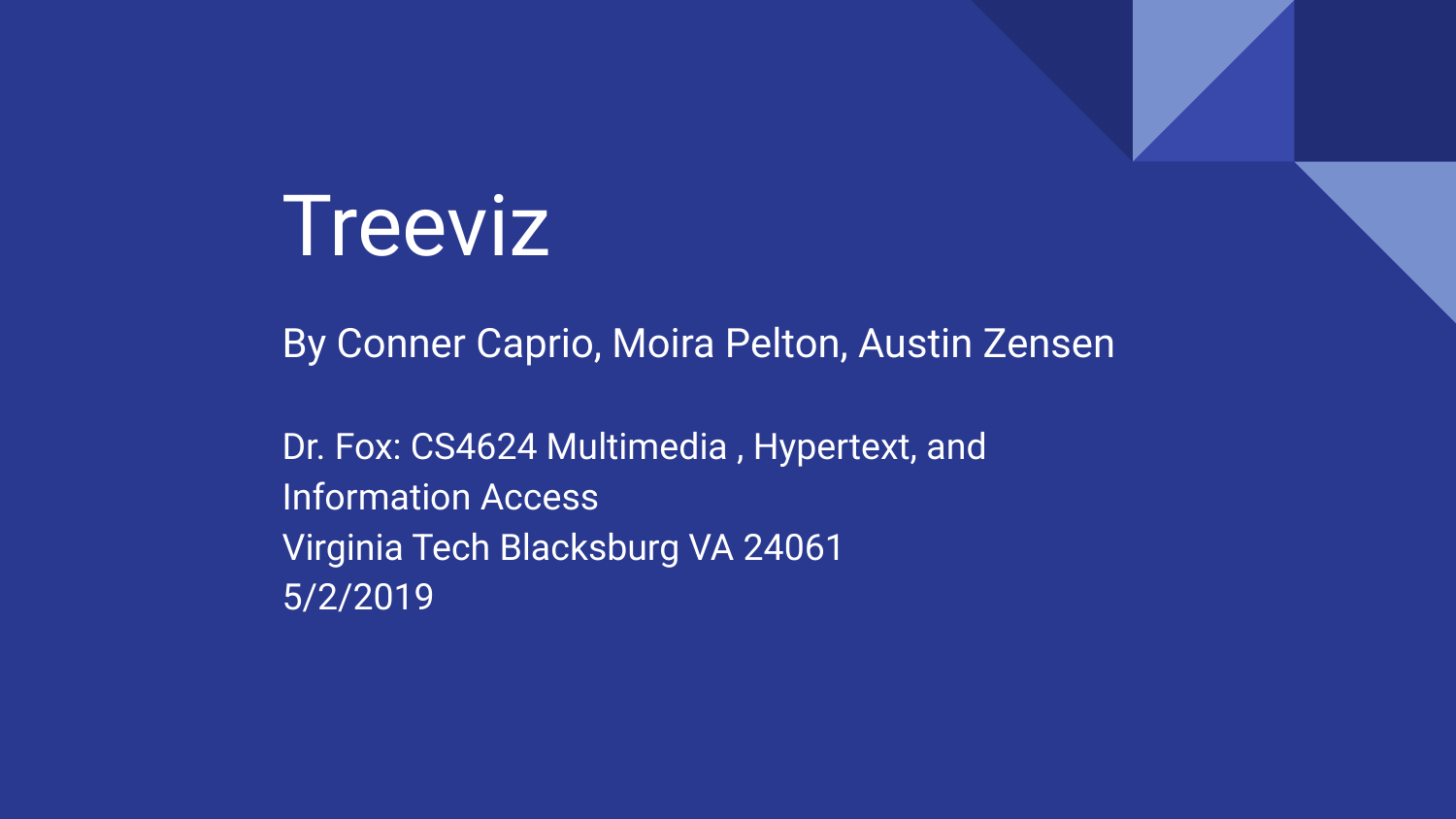

# Treeviz
By Conner Caprio, Moira Pelton, Austin Zensen

Dr. Fox: CS4624 Multimedia , Hypertext, and Information Access
Virginia Tech Blacksburg VA 24061
5/2/2019